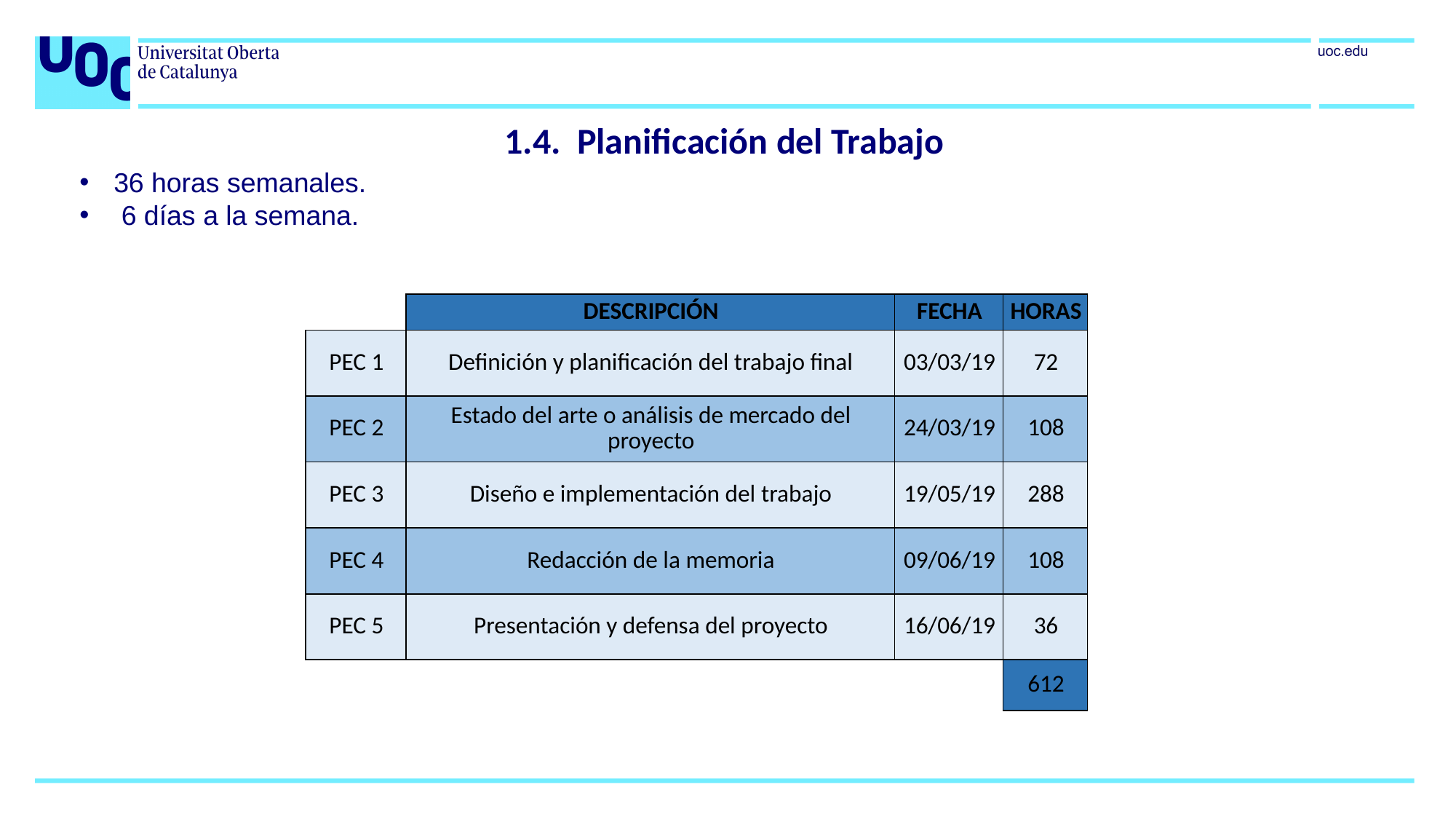

# 1.4.  Planificación del Trabajo
36 horas semanales.
 6 días a la semana.
|  | DESCRIPCIÓN | FECHA | HORAS |
| --- | --- | --- | --- |
| PEC 1 | Definición y planificación del trabajo final | 03/03/19 | 72 |
| PEC 2 | Estado del arte o análisis de mercado del proyecto | 24/03/19 | 108 |
| PEC 3 | Diseño e implementación del trabajo | 19/05/19 | 288 |
| PEC 4 | Redacción de la memoria | 09/06/19 | 108 |
| PEC 5 | Presentación y defensa del proyecto | 16/06/19 | 36 |
|  |  |  | 612 |